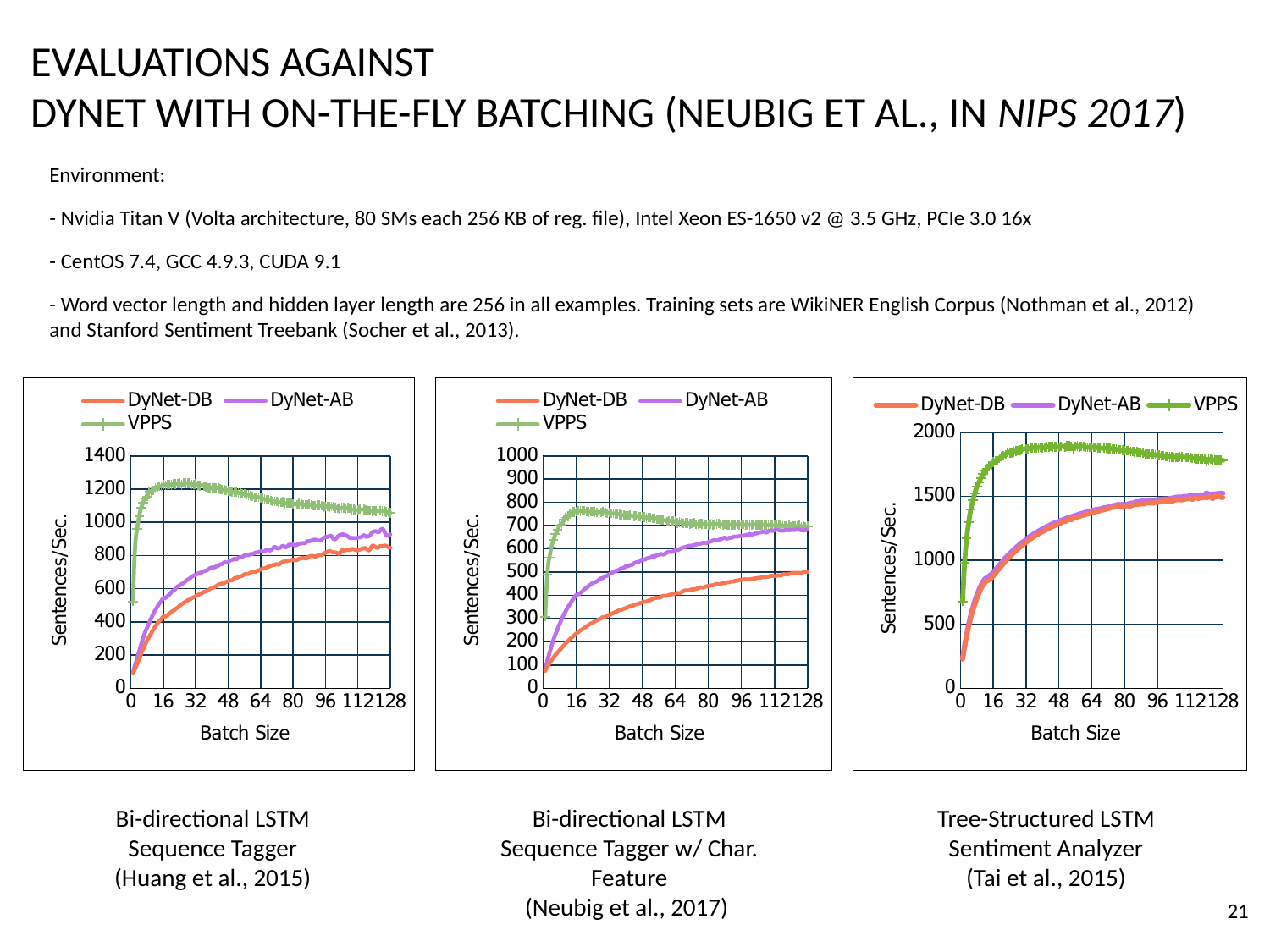

# Evaluations against DyNet with on-the-fly batching (Neubig et al., in NIPS 2017)
Environment:
- Nvidia Titan V (Volta architecture, 80 SMs each 256 KB of reg. file), Intel Xeon ES-1650 v2 @ 3.5 GHz, PCIe 3.0 16x
- CentOS 7.4, GCC 4.9.3, CUDA 9.1
- Word vector length and hidden layer length are 256 in all examples. Training sets are WikiNER English Corpus (Nothman et al., 2012) and Stanford Sentiment Treebank (Socher et al., 2013).

### Chart

| Category | DyNet-DB | DyNet-AB | VPPS |
|---|---|---|---|

### Chart

| Category | DyNet-DB | DyNet-AB | VPPS |
|---|---|---|---|

### Chart

| Category | DyNet-DB | DyNet-AB | VPPS |
|---|---|---|---|
Bi-directional LSTM Sequence Tagger
(Huang et al., 2015)
Tree-Structured LSTM Sentiment Analyzer
(Tai et al., 2015)
Bi-directional LSTM Sequence Tagger w/ Char. Feature
(Neubig et al., 2017)
21